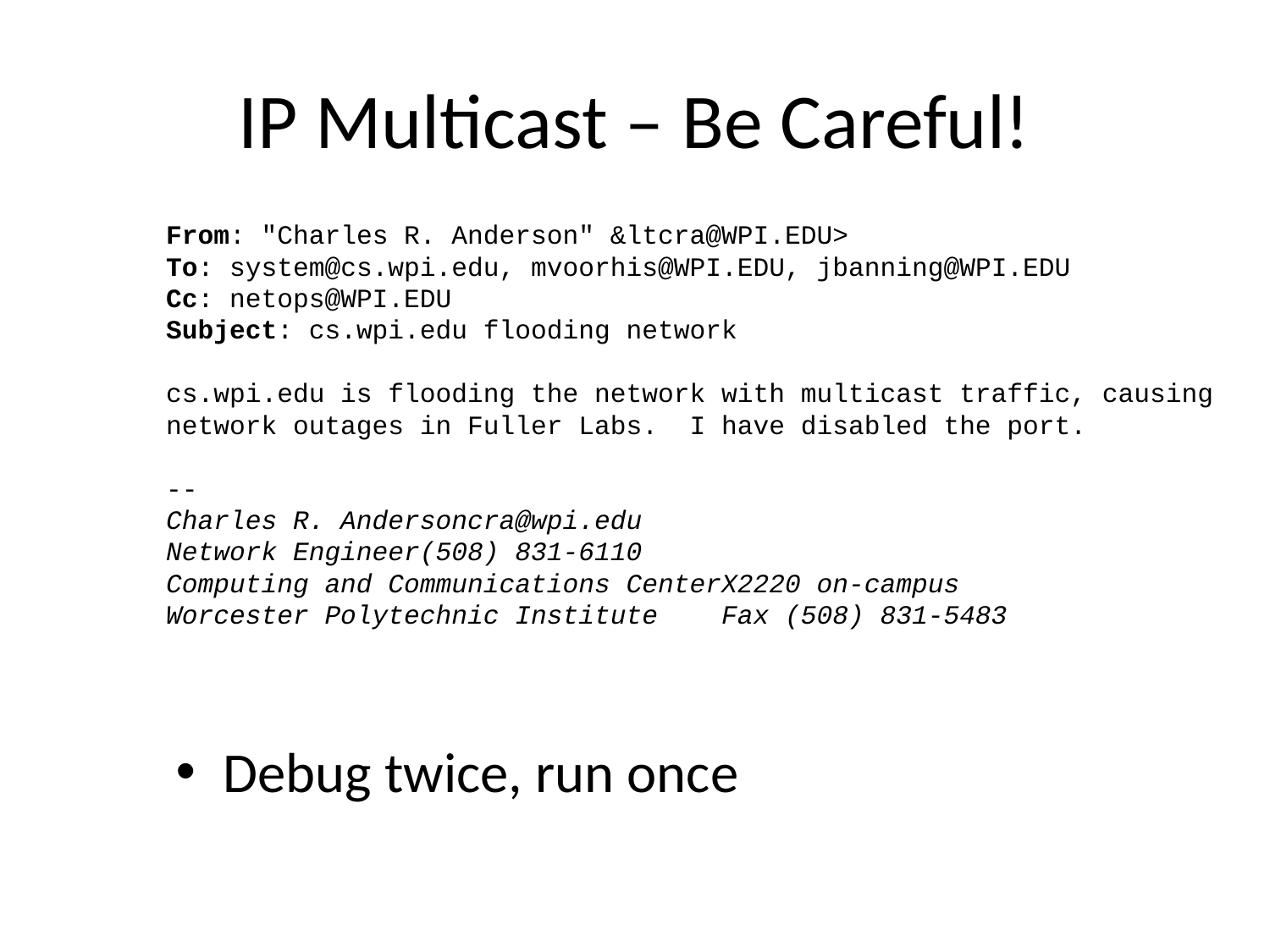

# IP Multicast – Be Careful!
From: "Charles R. Anderson" &ltcra@WPI.EDU>
To: system@cs.wpi.edu, mvoorhis@WPI.EDU, jbanning@WPI.EDU
Cc: netops@WPI.EDU
Subject: cs.wpi.edu flooding network

cs.wpi.edu is flooding the network with multicast traffic, causing
network outages in Fuller Labs.  I have disabled the port.

--
Charles R. Andersoncra@wpi.edu
Network Engineer(508) 831-6110
Computing and Communications CenterX2220 on-campus
Worcester Polytechnic Institute    Fax (508) 831-5483

Debug twice, run once